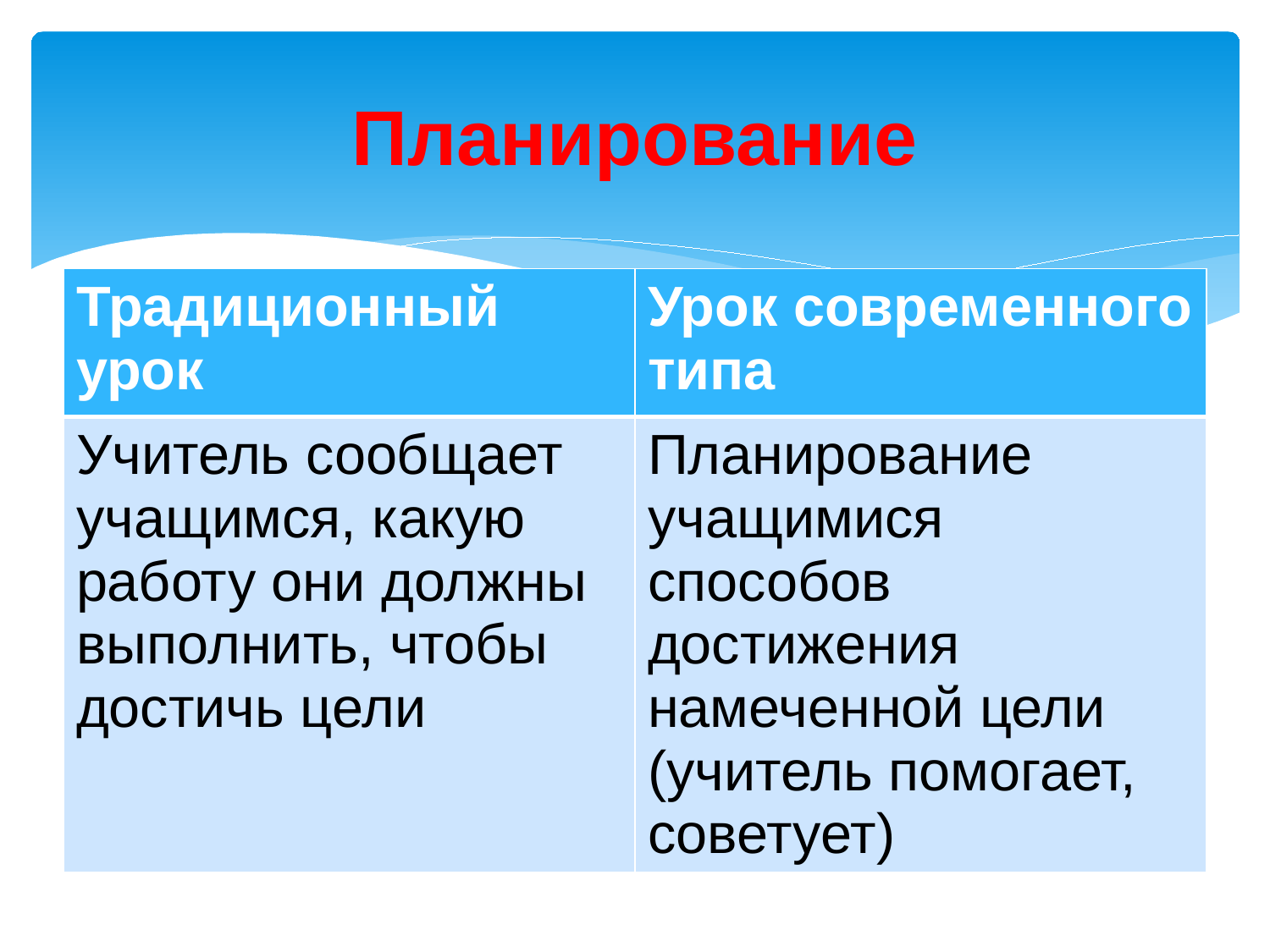

# Планирование
| Традиционный урок | Урок современного типа |
| --- | --- |
| Учитель сообщает учащимся, какую работу они должны выполнить, чтобы достичь цели | Планирование учащимися способов достижения намеченной цели (учитель помогает, советует) |